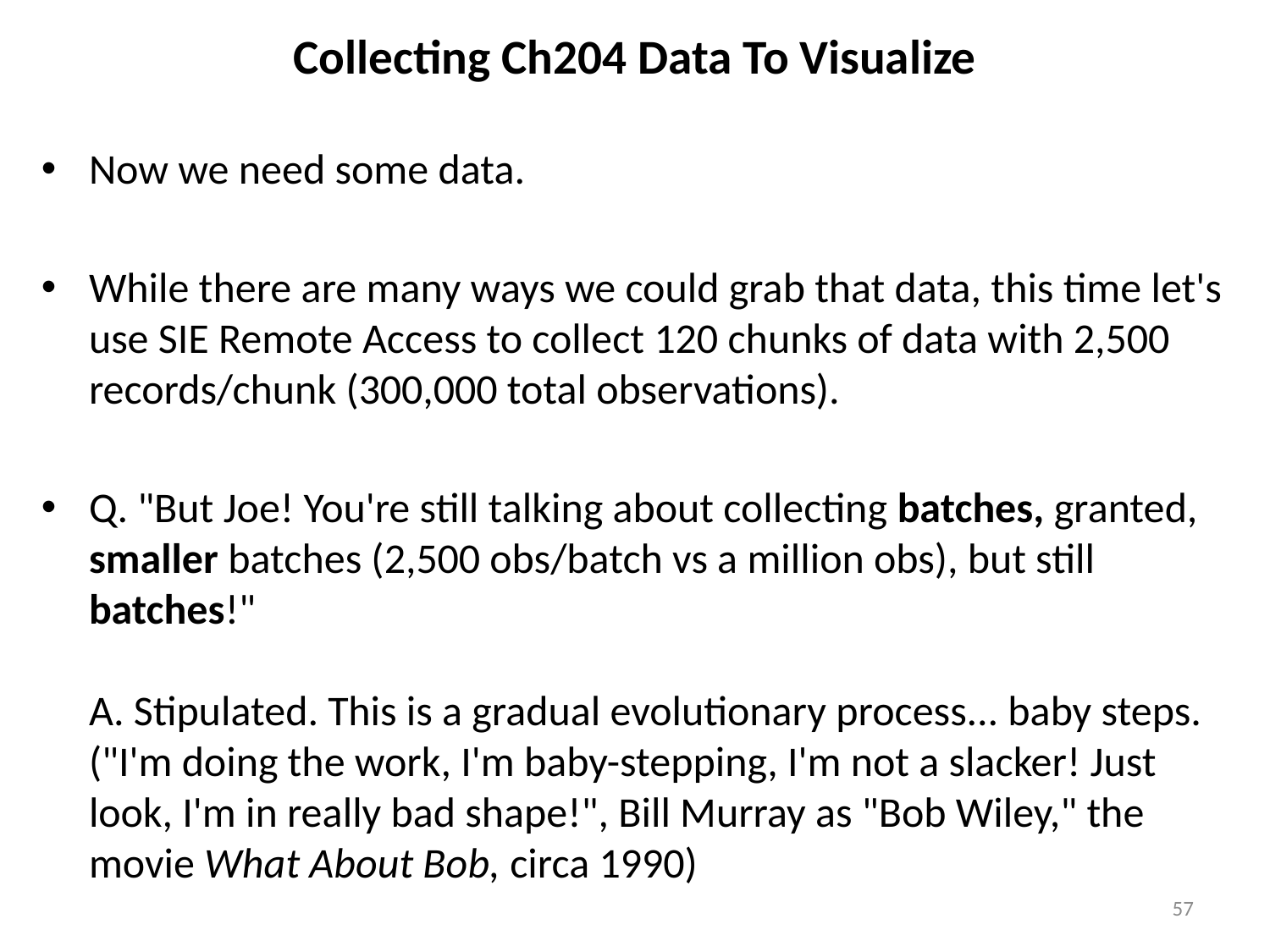

# Collecting Ch204 Data To Visualize
Now we need some data.

While there are many ways we could grab that data, this time let's use SIE Remote Access to collect 120 chunks of data with 2,500 records/chunk (300,000 total observations).

Q. "But Joe! You're still talking about collecting batches, granted, smaller batches (2,500 obs/batch vs a million obs), but still batches!"
A. Stipulated. This is a gradual evolutionary process... baby steps.
("I'm doing the work, I'm baby-stepping, I'm not a slacker! Just look, I'm in really bad shape!", Bill Murray as "Bob Wiley," the movie What About Bob, circa 1990)

57